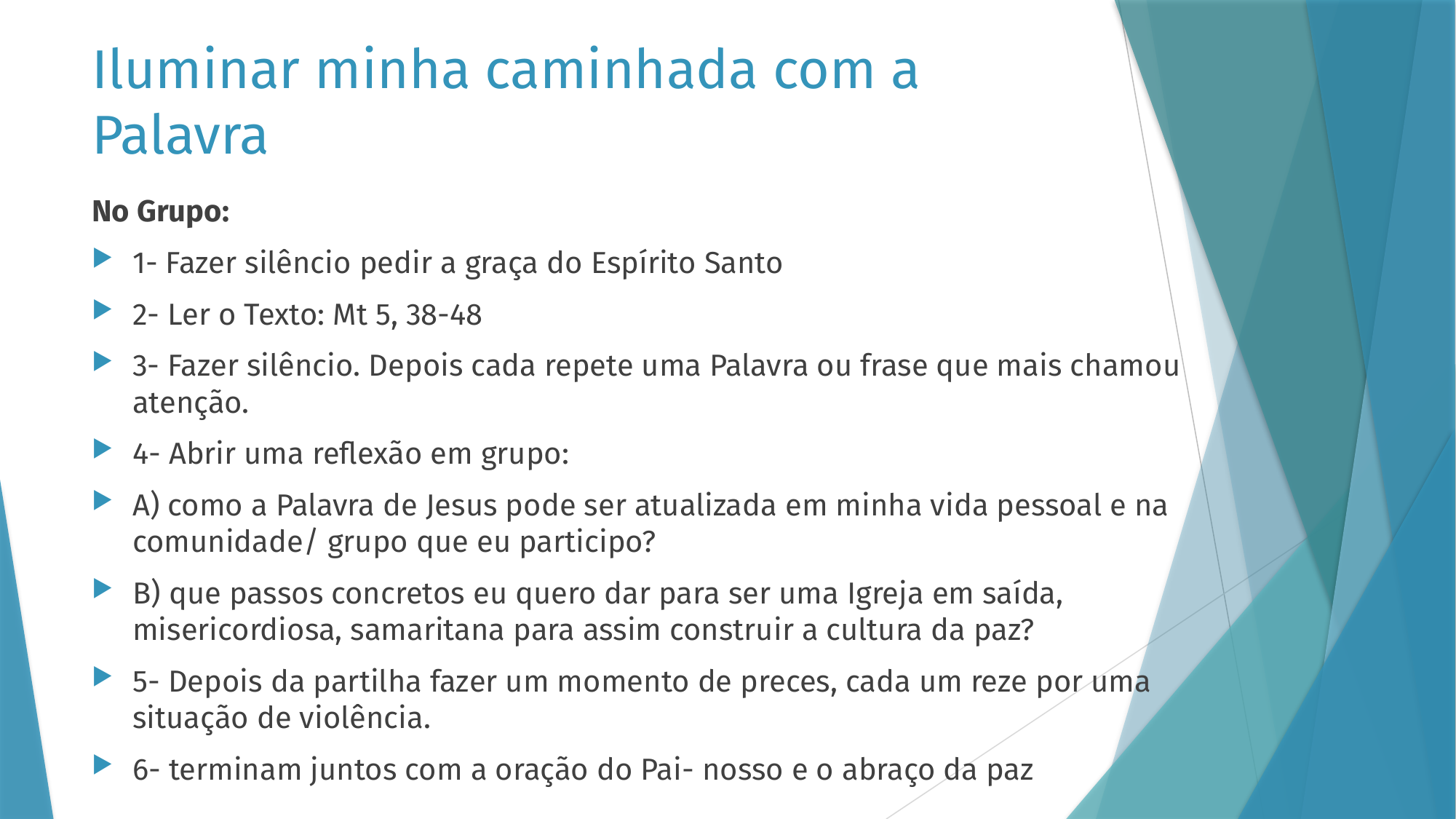

# Iluminar minha caminhada com a Palavra
No Grupo:
1- Fazer silêncio pedir a graça do Espírito Santo
2- Ler o Texto: Mt 5, 38-48
3- Fazer silêncio. Depois cada repete uma Palavra ou frase que mais chamou atenção.
4- Abrir uma reflexão em grupo:
A) como a Palavra de Jesus pode ser atualizada em minha vida pessoal e na comunidade/ grupo que eu participo?
B) que passos concretos eu quero dar para ser uma Igreja em saída, misericordiosa, samaritana para assim construir a cultura da paz?
5- Depois da partilha fazer um momento de preces, cada um reze por uma situação de violência.
6- terminam juntos com a oração do Pai- nosso e o abraço da paz